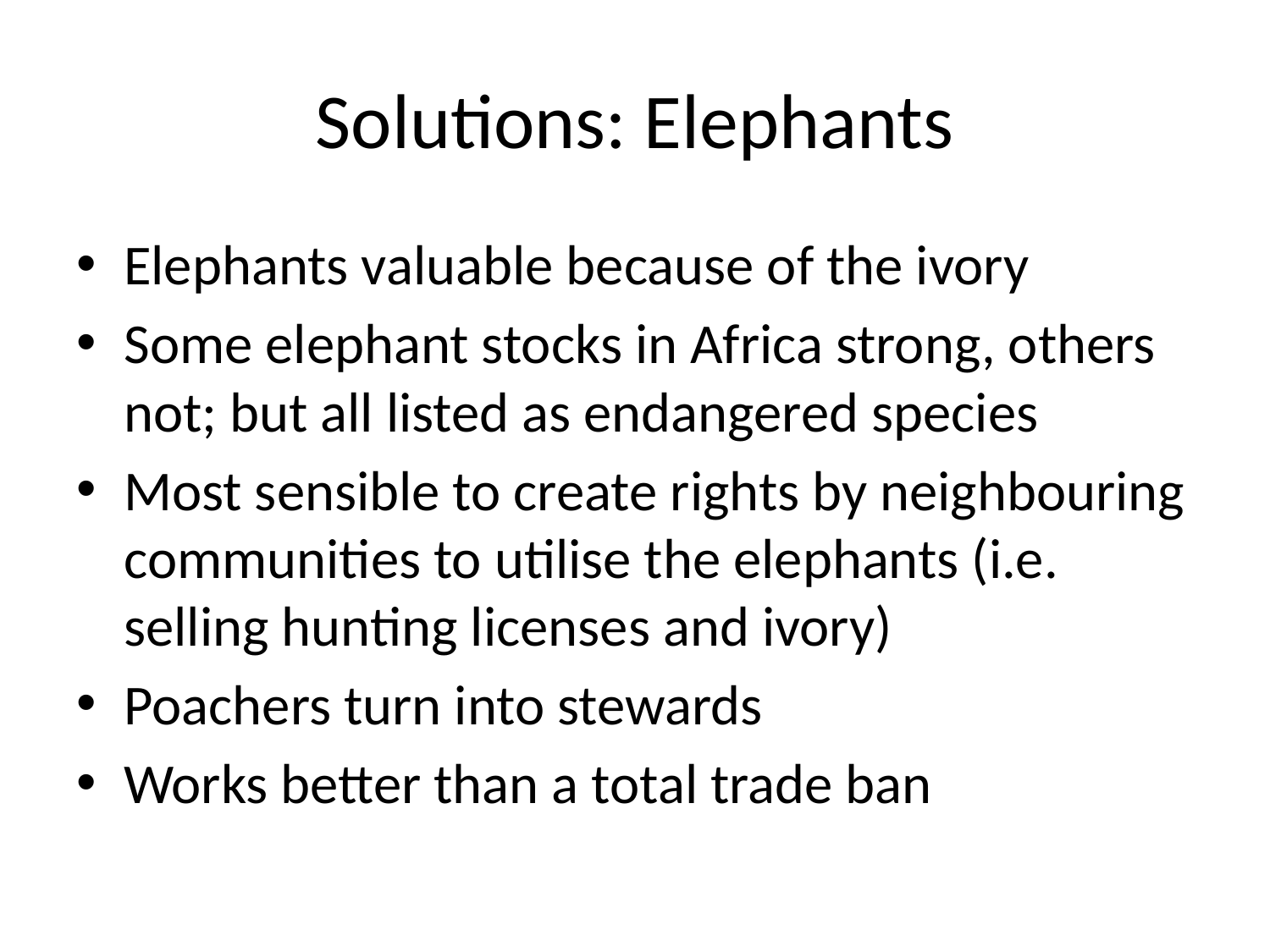

# Solutions: Elephants
Elephants valuable because of the ivory
Some elephant stocks in Africa strong, others not; but all listed as endangered species
Most sensible to create rights by neighbouring communities to utilise the elephants (i.e. selling hunting licenses and ivory)
Poachers turn into stewards
Works better than a total trade ban